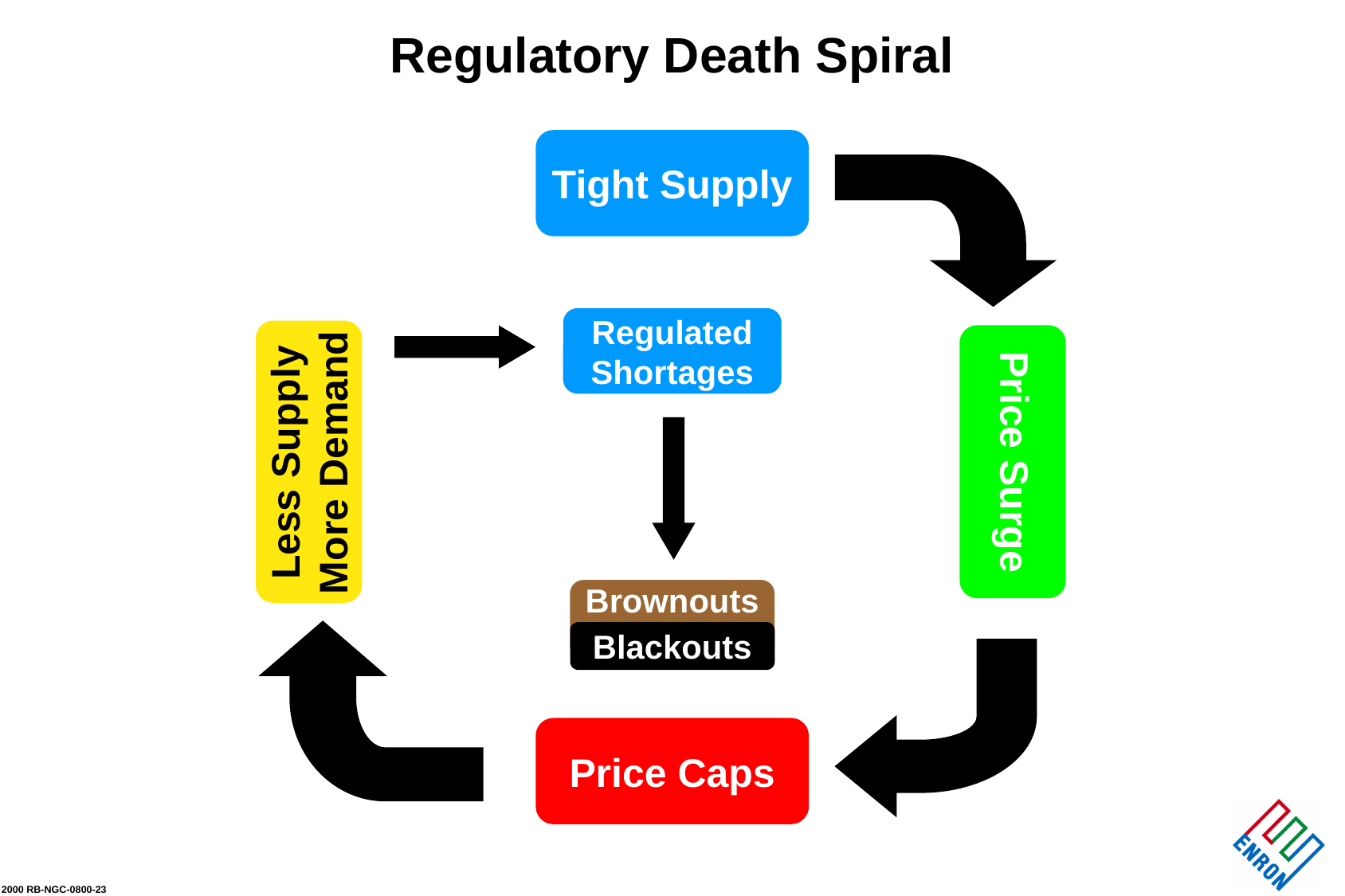

# Regulatory Death Spiral

Tight Supply
Regulated
Shortages

Less Supply
More Demand
Price Surge

Brownouts
Blackouts

Blackouts

Price Caps